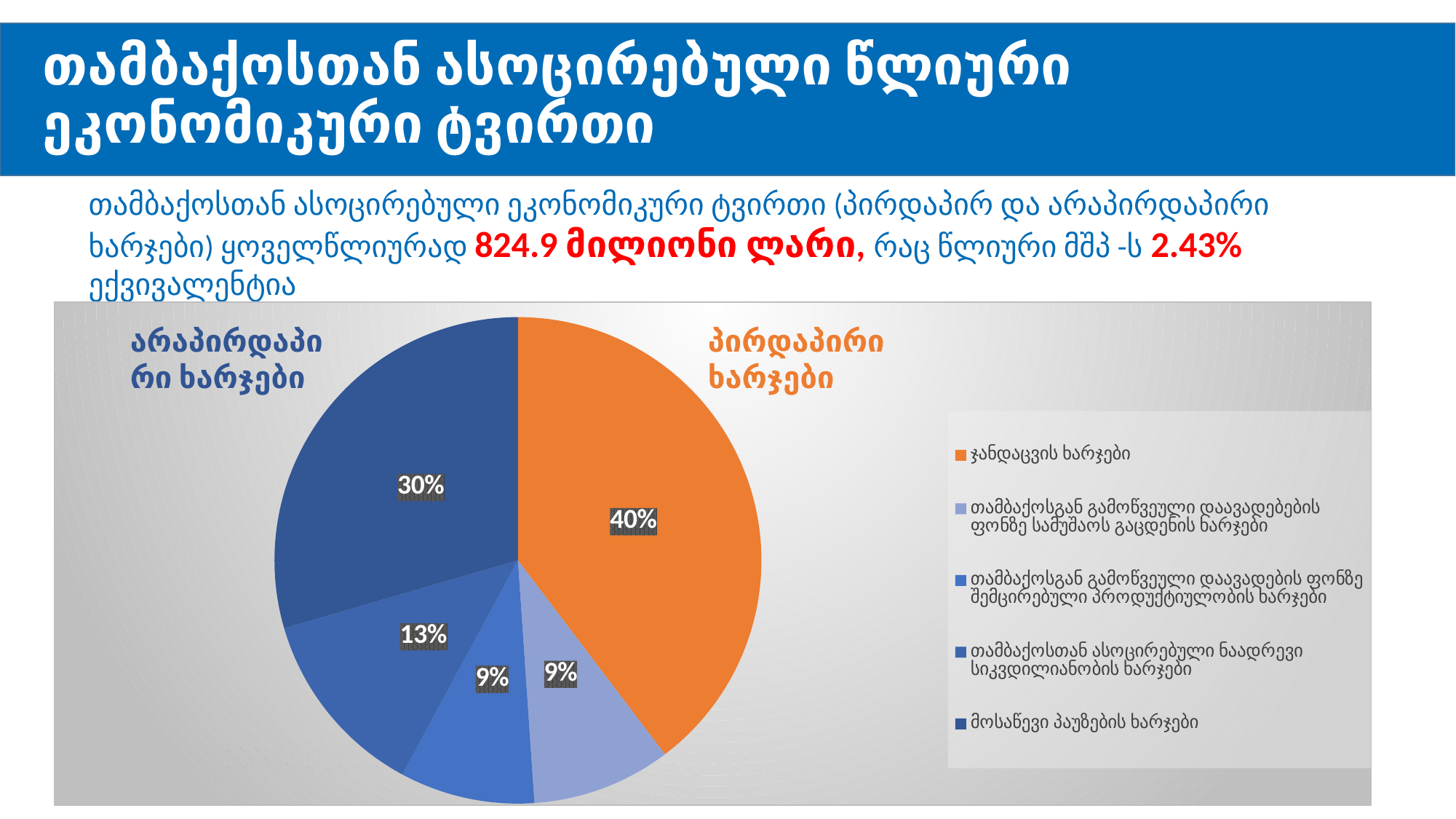

# თამბაქოსთან ასოცირებული წლიური ეკონომიკური ტვირთი
თამბაქოსთან ასოცირებული ეკონომიკური ტვირთი (პირდაპირ და არაპირდაპირი ხარჯები) ყოველწლიურად 824.9 მილიონი ლარი, რაც წლიური მშპ -ს 2.43% ექვივალენტია

### Chart

| Category |  |
|---|---|
| ჯანდაცვის ხარჯები | 327340000.0 |
| თამბაქოსგან გამოწვეული დაავადებების ფონზე სამუშაოს გაცდენის ხარჯები | 76229997.8638095 |
| თამბაქოსგან გამოწვეული დაავადების ფონზე შემცირებული პროდუქტიულობის ხარჯები   | 73884459.468 |
| თამბაქოსთან ასოცირებული ნაადრევი სიკვდილიანობის ხარჯები | 104109324.0 |
| მოსაწევი პაუზების ხარჯები | 243349608.565238 |
არაპირდაპირი ხარჯები
პირდაპირი ხარჯები